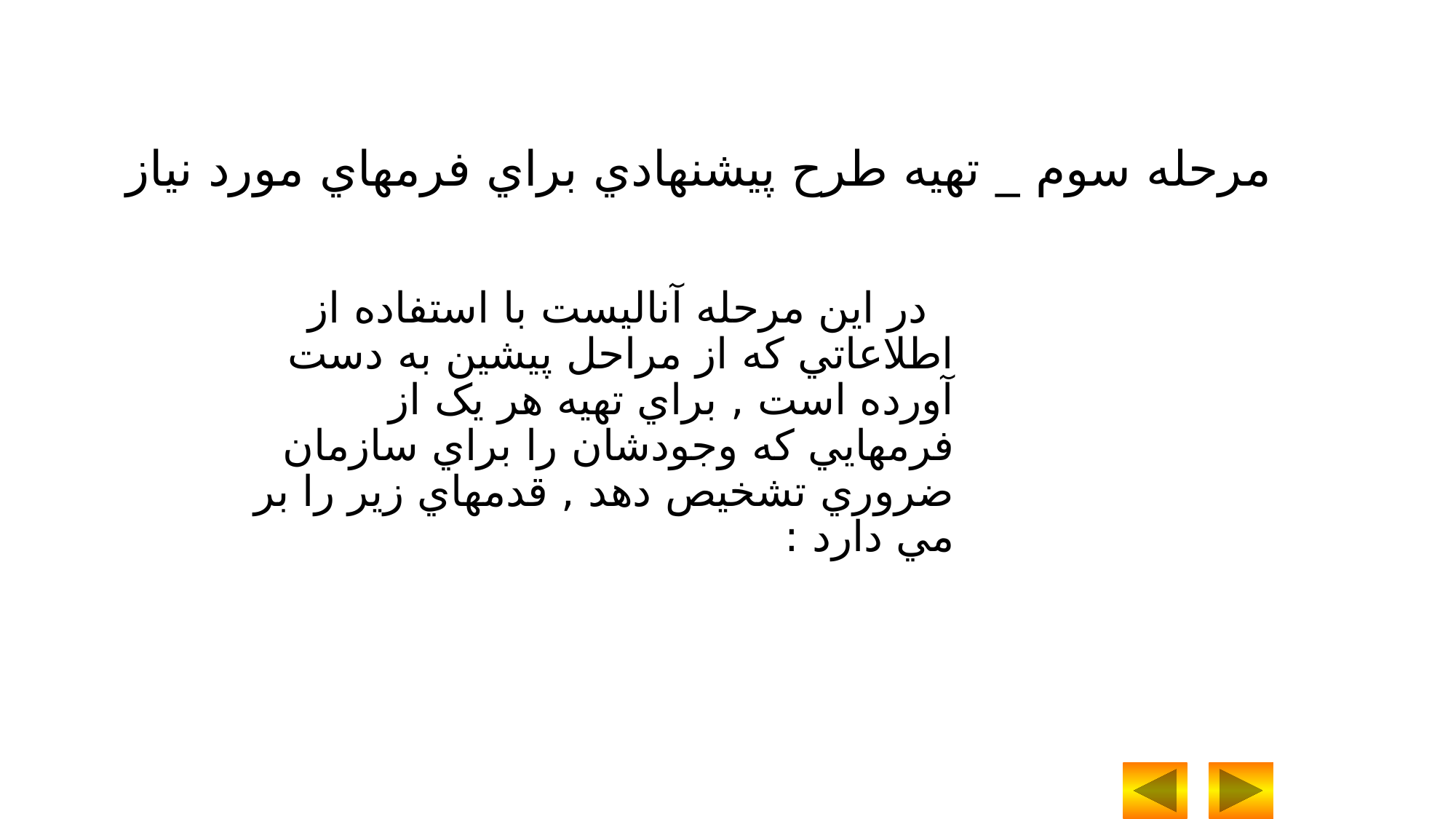

مرحله سوم _ تهيه طرح پيشنهادي براي فرمهاي مورد نياز
    در اين مرحله آناليست با استفاده از اطلاعاتي که از مراحل پيشين به دست آورده است , براي تهيه هر يک از فرمهايي که وجودشان را براي سازمان ضروري تشخيص دهد , قدمهاي زير را بر مي دارد :